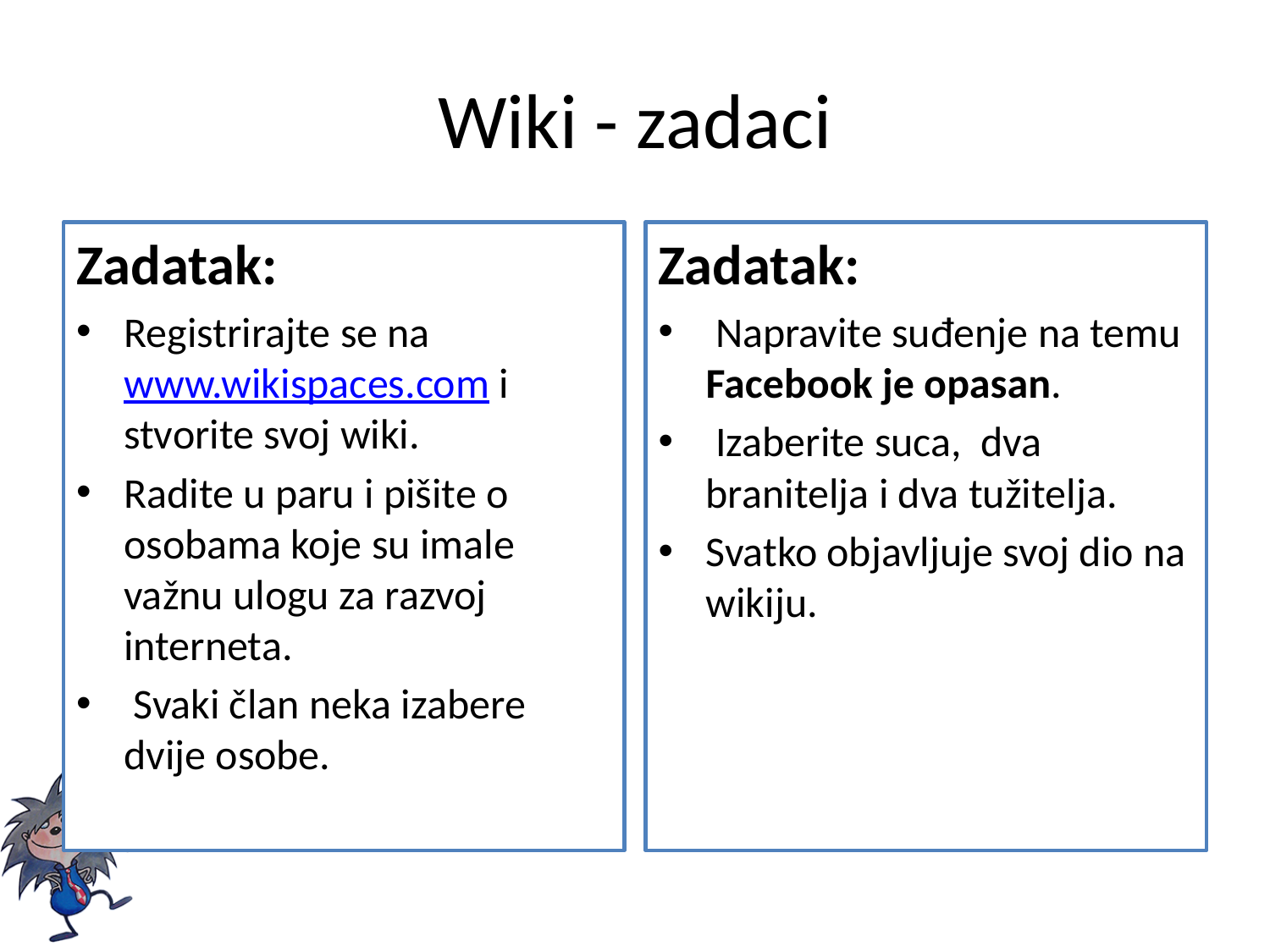

# Wiki - zadaci
Zadatak:
Registrirajte se na www.wikispaces.com i stvorite svoj wiki.
Radite u paru i pišite o osobama koje su imale važnu ulogu za razvoj interneta.
 Svaki član neka izabere dvije osobe.
Zadatak:
 Napravite suđenje na temu Facebook je opasan.
 Izaberite suca,  dva branitelja i dva tužitelja.
Svatko objavljuje svoj dio na wikiju.